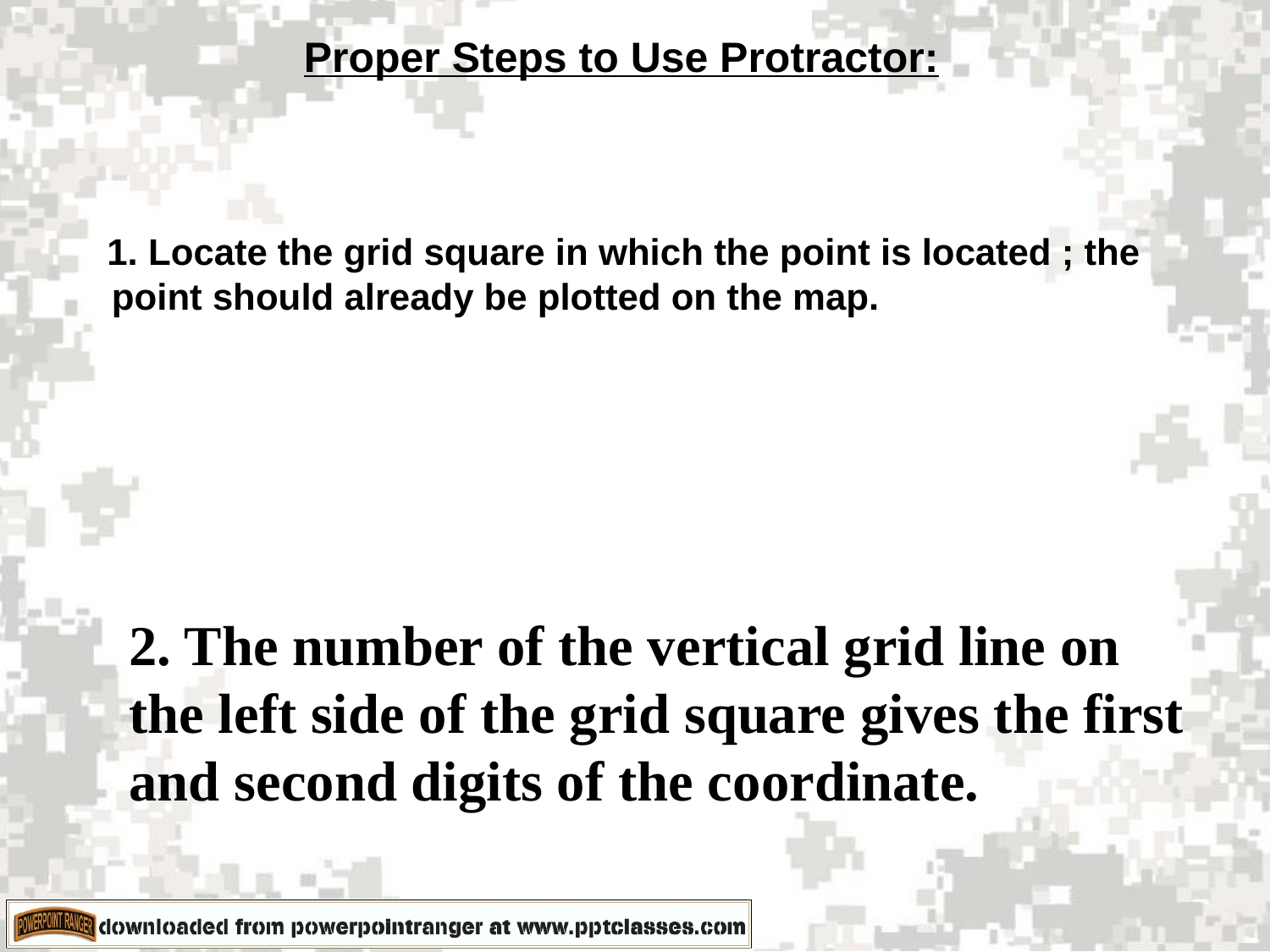

# Proper Steps to Use Protractor:
   1. Locate the grid square in which the point is located ; the point should already be plotted on the map.
2. The number of the vertical grid line on the left side of the grid square gives the first and second digits of the coordinate.